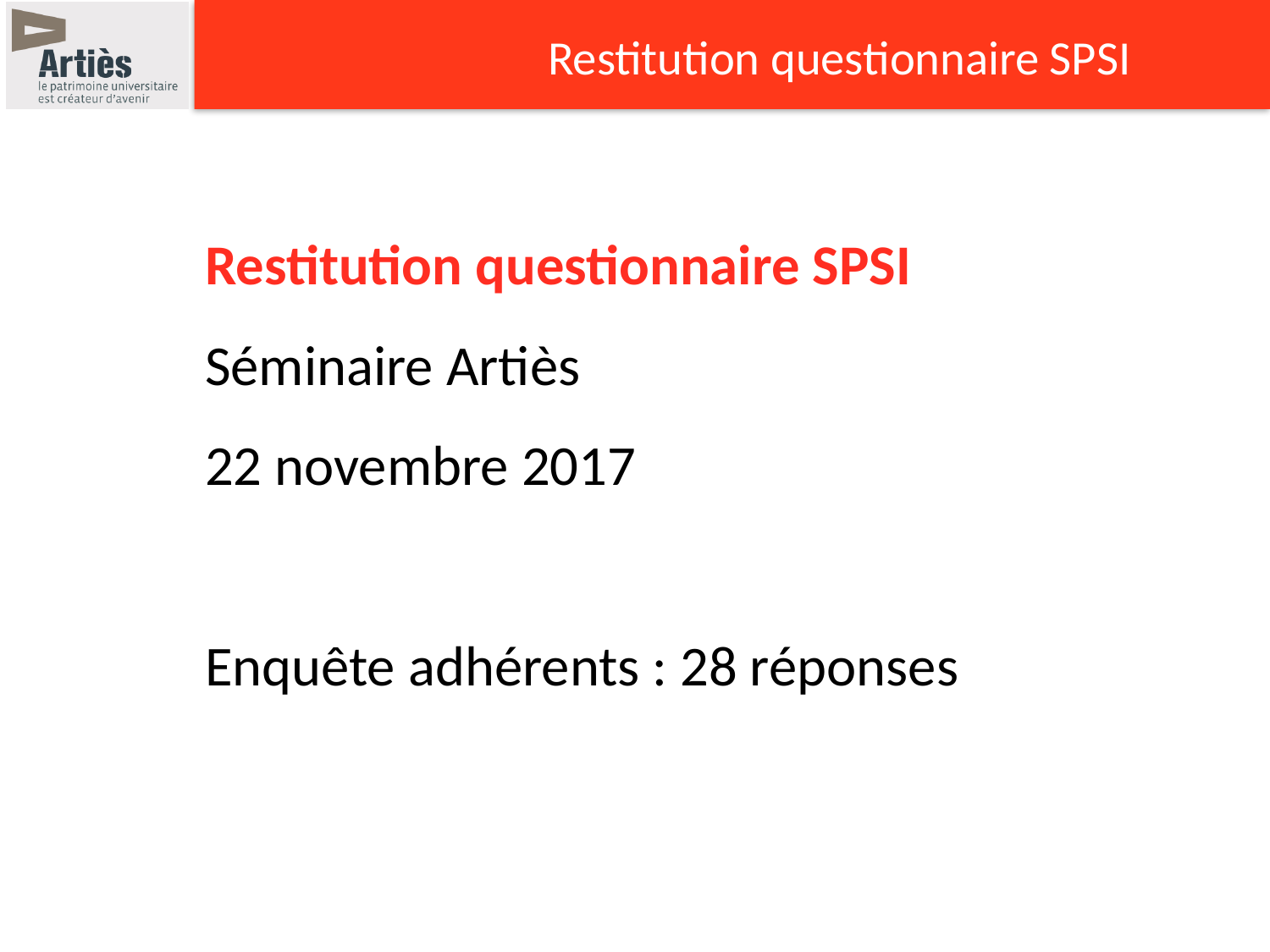

# Restitution questionnaire SPSI
Restitution questionnaire SPSI
Séminaire Artiès
22 novembre 2017

Enquête adhérents : 28 réponses